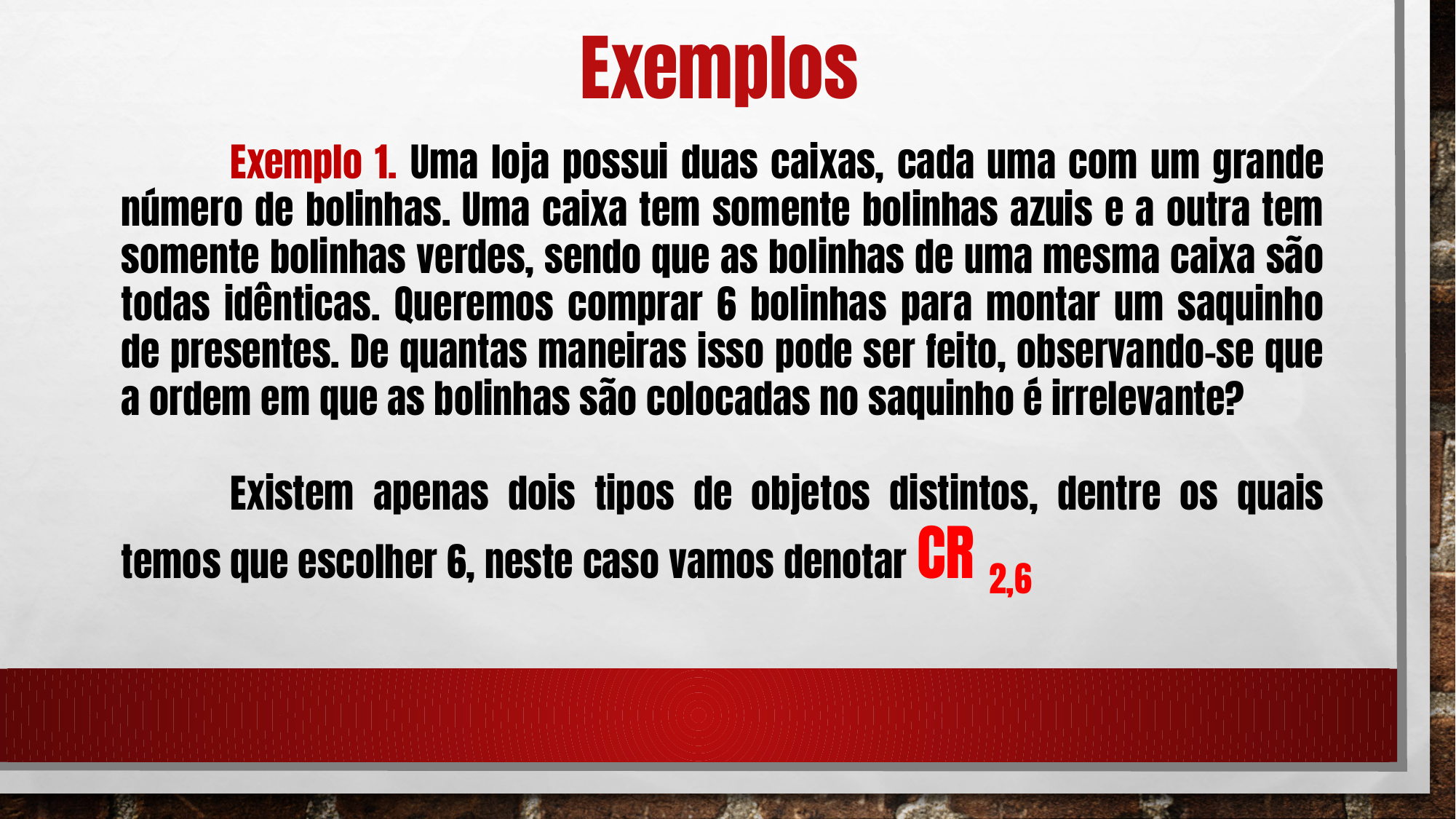

Exemplos
	Exemplo 1. Uma loja possui duas caixas, cada uma com um grande número de bolinhas. Uma caixa tem somente bolinhas azuis e a outra tem somente bolinhas verdes, sendo que as bolinhas de uma mesma caixa são todas idênticas. Queremos comprar 6 bolinhas para montar um saquinho de presentes. De quantas maneiras isso pode ser feito, observando-se que a ordem em que as bolinhas são colocadas no saquinho é irrelevante?

	Existem apenas dois tipos de objetos distintos, dentre os quais temos que escolher 6, neste caso vamos denotar CR 2,6